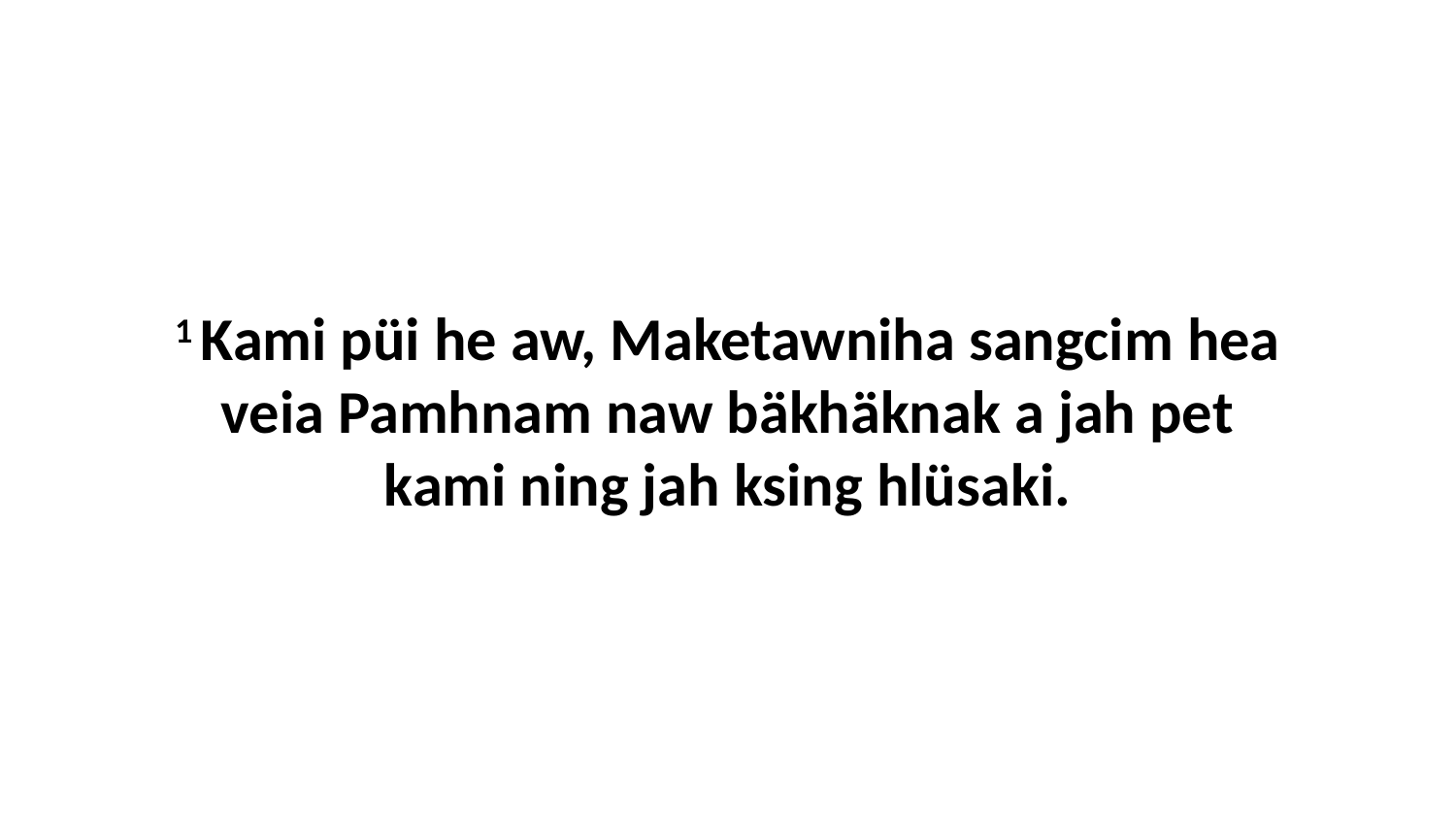

1 Kami püi he aw, Maketawniha sangcim hea veia Pamhnam naw bäkhäknak a jah pet kami ning jah ksing hlüsaki.